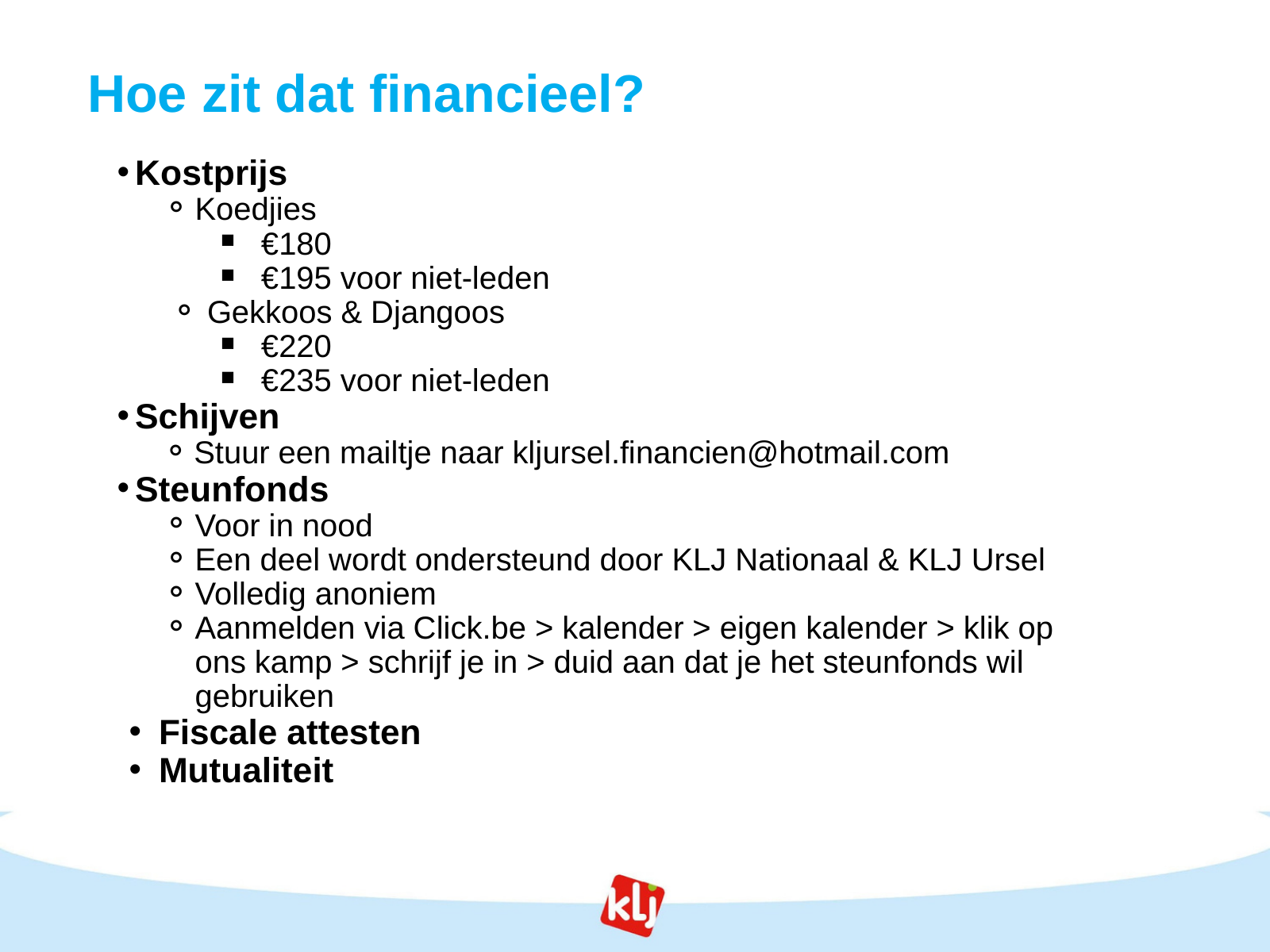

Hoe zit dat financieel?
Kostprijs
Koedjies
€180
€195 voor niet-leden
Gekkoos & Djangoos
€220
€235 voor niet-leden
Schijven
Stuur een mailtje naar kljursel.financien@hotmail.com
Steunfonds
Voor in nood
Een deel wordt ondersteund door KLJ Nationaal & KLJ Ursel
Volledig anoniem
Aanmelden via Click.be > kalender > eigen kalender > klik op ons kamp > schrijf je in > duid aan dat je het steunfonds wil gebruiken
Fiscale attesten
Mutualiteit